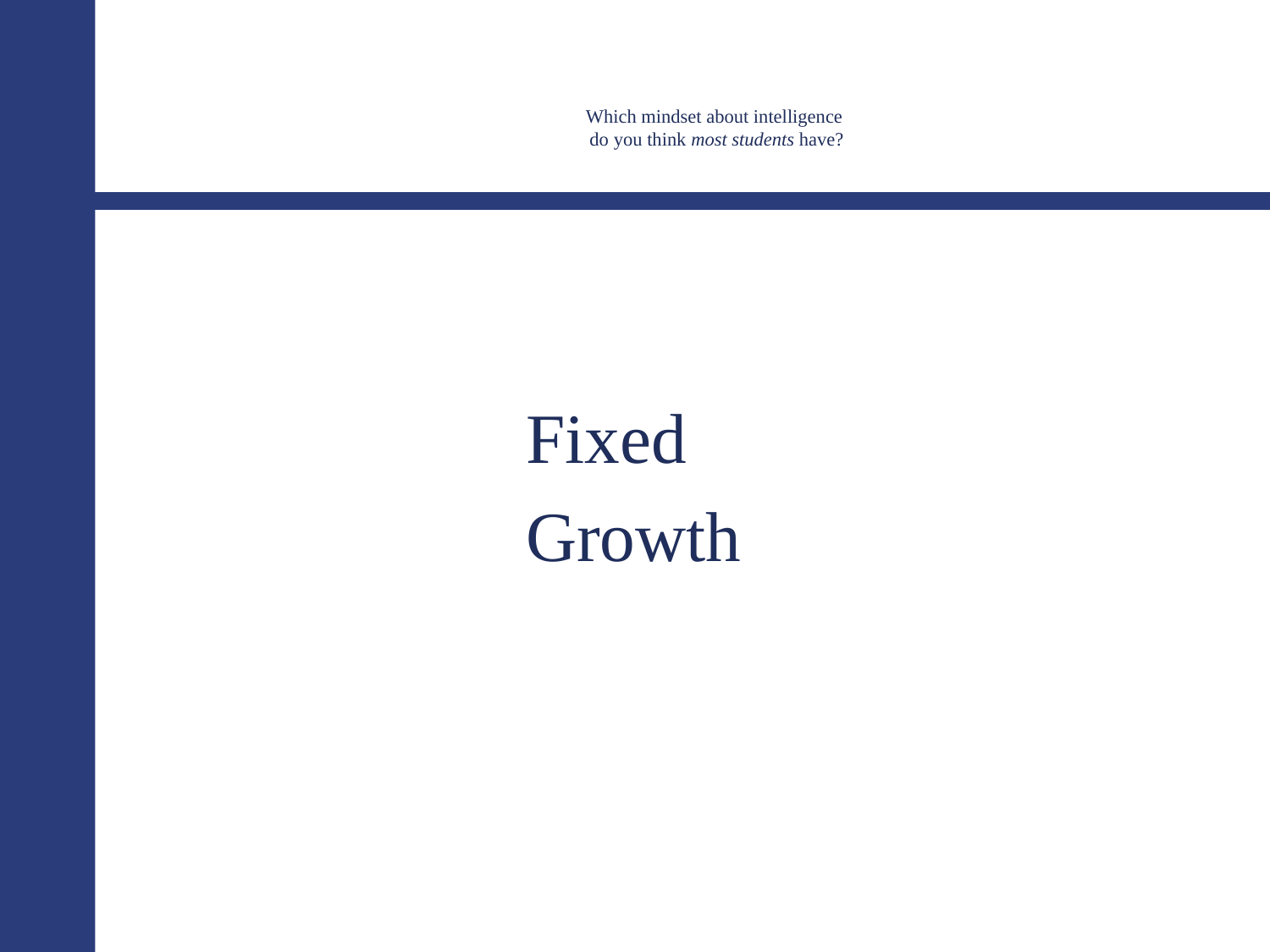

# Which mindset about intelligence do you think most students have?
Fixed
Growth